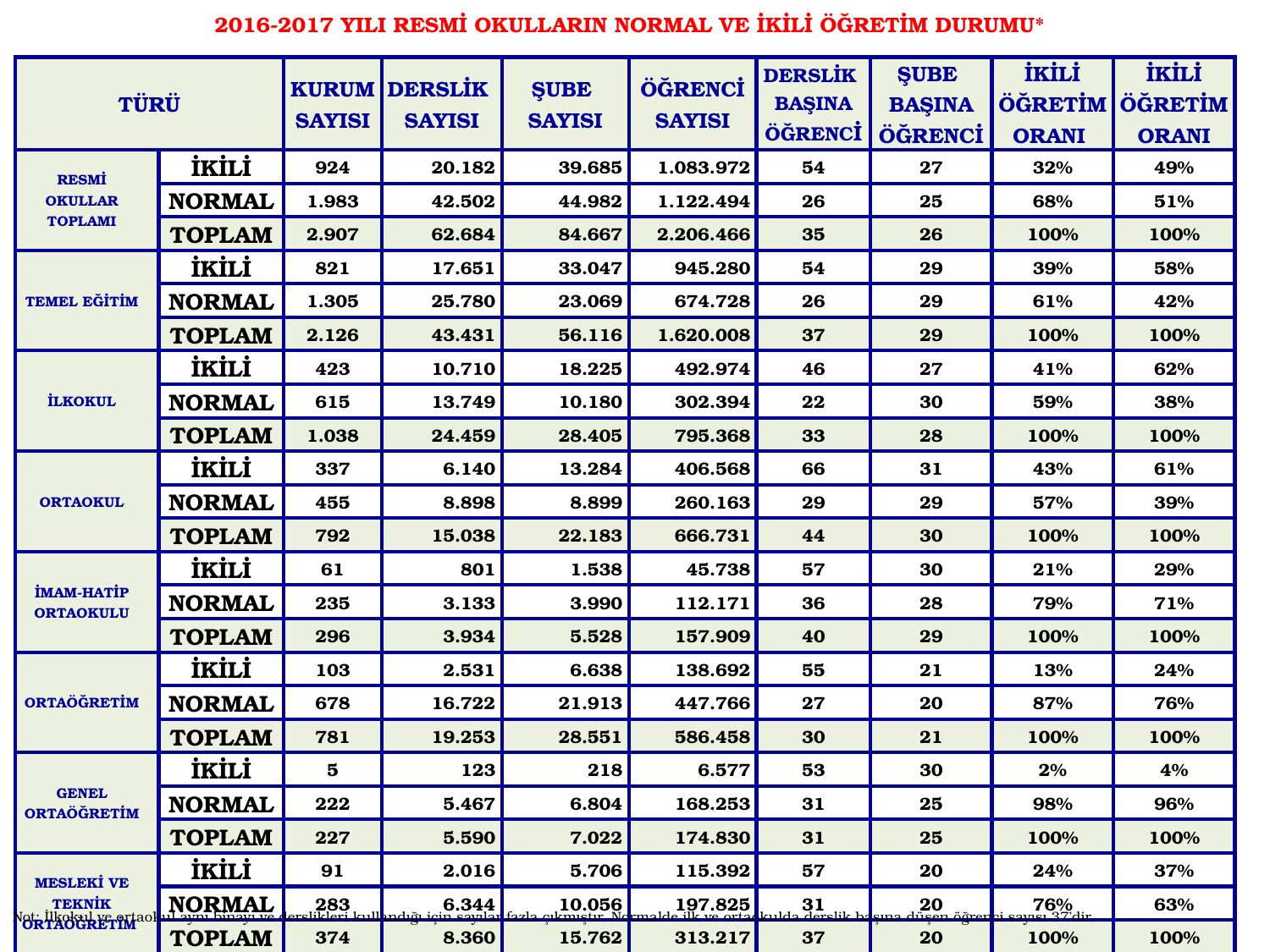

2016-2017 YILI RESMİ OKULLARIN NORMAL VE İKİLİ ÖĞRETİM DURUMU*
| TÜRÜ |  | KURUM SAYISI | DERSLİK SAYISI | ŞUBE SAYISI | ÖĞRENCİ SAYISI | DERSLİK BAŞINA ÖĞRENCİ | ŞUBE BAŞINA ÖĞRENCİ | İKİLİ ÖĞRETİM ORANI | İKİLİ ÖĞRETİM ORANI |
| --- | --- | --- | --- | --- | --- | --- | --- | --- | --- |
| RESMİ OKULLAR TOPLAMI | İKİLİ | 924 | 20.182 | 39.685 | 1.083.972 | 54 | 27 | 32% | 49% |
|  | NORMAL | 1.983 | 42.502 | 44.982 | 1.122.494 | 26 | 25 | 68% | 51% |
|  | TOPLAM | 2.907 | 62.684 | 84.667 | 2.206.466 | 35 | 26 | 100% | 100% |
| TEMEL EĞİTİM | İKİLİ | 821 | 17.651 | 33.047 | 945.280 | 54 | 29 | 39% | 58% |
|  | NORMAL | 1.305 | 25.780 | 23.069 | 674.728 | 26 | 29 | 61% | 42% |
|  | TOPLAM | 2.126 | 43.431 | 56.116 | 1.620.008 | 37 | 29 | 100% | 100% |
| İLKOKUL | İKİLİ | 423 | 10.710 | 18.225 | 492.974 | 46 | 27 | 41% | 62% |
|  | NORMAL | 615 | 13.749 | 10.180 | 302.394 | 22 | 30 | 59% | 38% |
|  | TOPLAM | 1.038 | 24.459 | 28.405 | 795.368 | 33 | 28 | 100% | 100% |
| ORTAOKUL | İKİLİ | 337 | 6.140 | 13.284 | 406.568 | 66 | 31 | 43% | 61% |
|  | NORMAL | 455 | 8.898 | 8.899 | 260.163 | 29 | 29 | 57% | 39% |
|  | TOPLAM | 792 | 15.038 | 22.183 | 666.731 | 44 | 30 | 100% | 100% |
| İMAM-HATİP ORTAOKULU | İKİLİ | 61 | 801 | 1.538 | 45.738 | 57 | 30 | 21% | 29% |
|  | NORMAL | 235 | 3.133 | 3.990 | 112.171 | 36 | 28 | 79% | 71% |
|  | TOPLAM | 296 | 3.934 | 5.528 | 157.909 | 40 | 29 | 100% | 100% |
| ORTAÖĞRETİM | İKİLİ | 103 | 2.531 | 6.638 | 138.692 | 55 | 21 | 13% | 24% |
|  | NORMAL | 678 | 16.722 | 21.913 | 447.766 | 27 | 20 | 87% | 76% |
|  | TOPLAM | 781 | 19.253 | 28.551 | 586.458 | 30 | 21 | 100% | 100% |
| GENEL ORTAÖĞRETİM | İKİLİ | 5 | 123 | 218 | 6.577 | 53 | 30 | 2% | 4% |
|  | NORMAL | 222 | 5.467 | 6.804 | 168.253 | 31 | 25 | 98% | 96% |
|  | TOPLAM | 227 | 5.590 | 7.022 | 174.830 | 31 | 25 | 100% | 100% |
| MESLEKİ VE TEKNİK ORTAÖĞRETİM | İKİLİ | 91 | 2.016 | 5.706 | 115.392 | 57 | 20 | 24% | 37% |
|  | NORMAL | 283 | 6.344 | 10.056 | 197.825 | 31 | 20 | 76% | 63% |
|  | TOPLAM | 374 | 8.360 | 15.762 | 313.217 | 37 | 20 | 100% | 100% |
| İMAM-HATİP LİSELERİ | İKİLİ | 7 | 392 | 714 | 16.723 | 43 | 23 | 4% | 17% |
|  | NORMAL | 173 | 4.911 | 4.398 | 81.688 | 17 | 19 | 96% | 83% |
|  | TOPLAM | 180 | 5.303 | 5.112 | 98.411 | 19 | 19 | 100% | 100% |

Not: İlkokul ve ortaokul aynı binayı ve derslikleri kullandığı için sayılar fazla çıkmıştır. Normalde ilk ve ortaokulda derslik başına düşen öğrenci sayısı 37’dir.
22